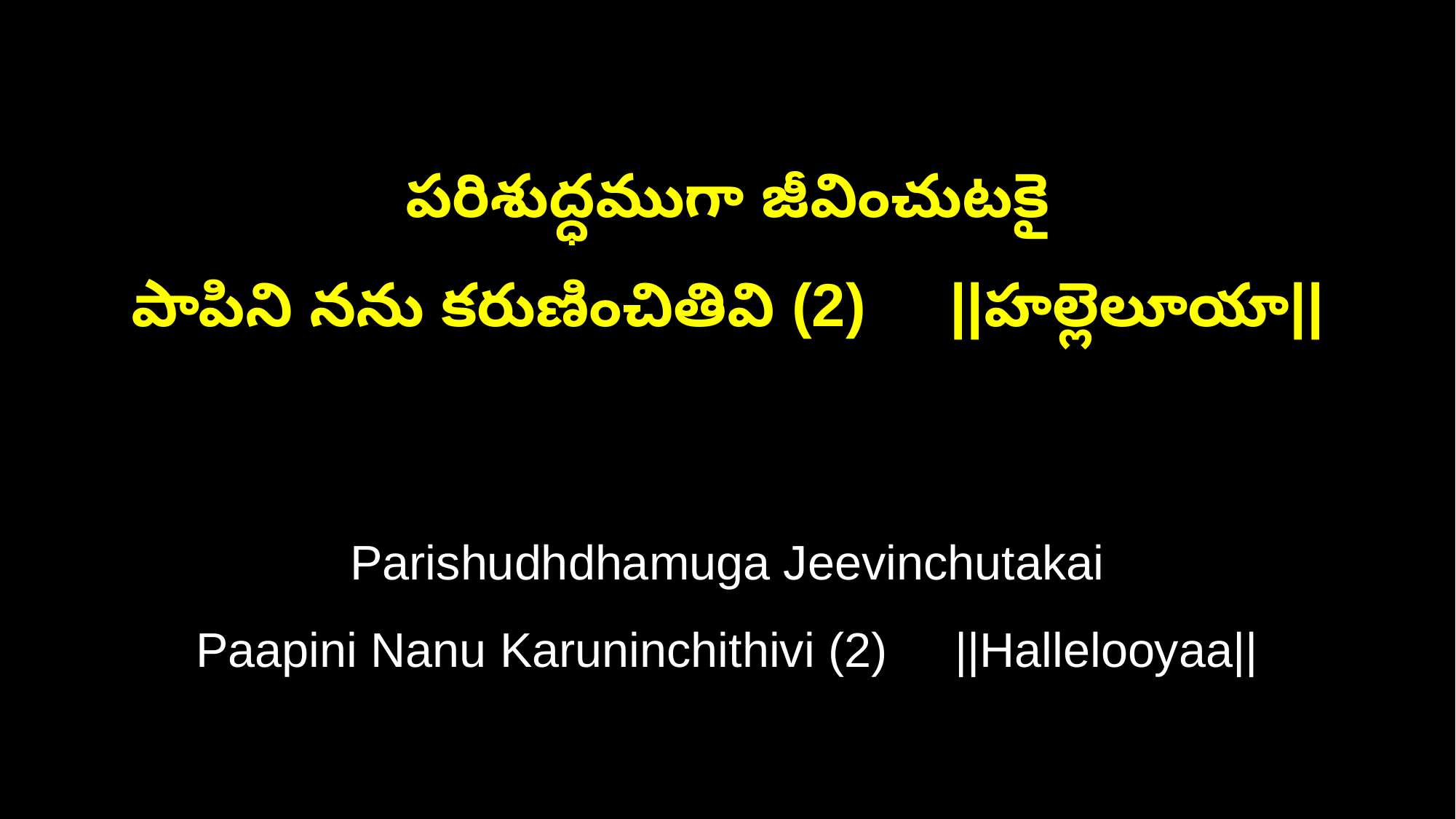

పరిశుద్ధముగా జీవించుటకై
పాపిని నను కరుణించితివి (2)     ||హల్లెలూయా||
Parishudhdhamuga Jeevinchutakai
Paapini Nanu Karuninchithivi (2)     ||Hallelooyaa||